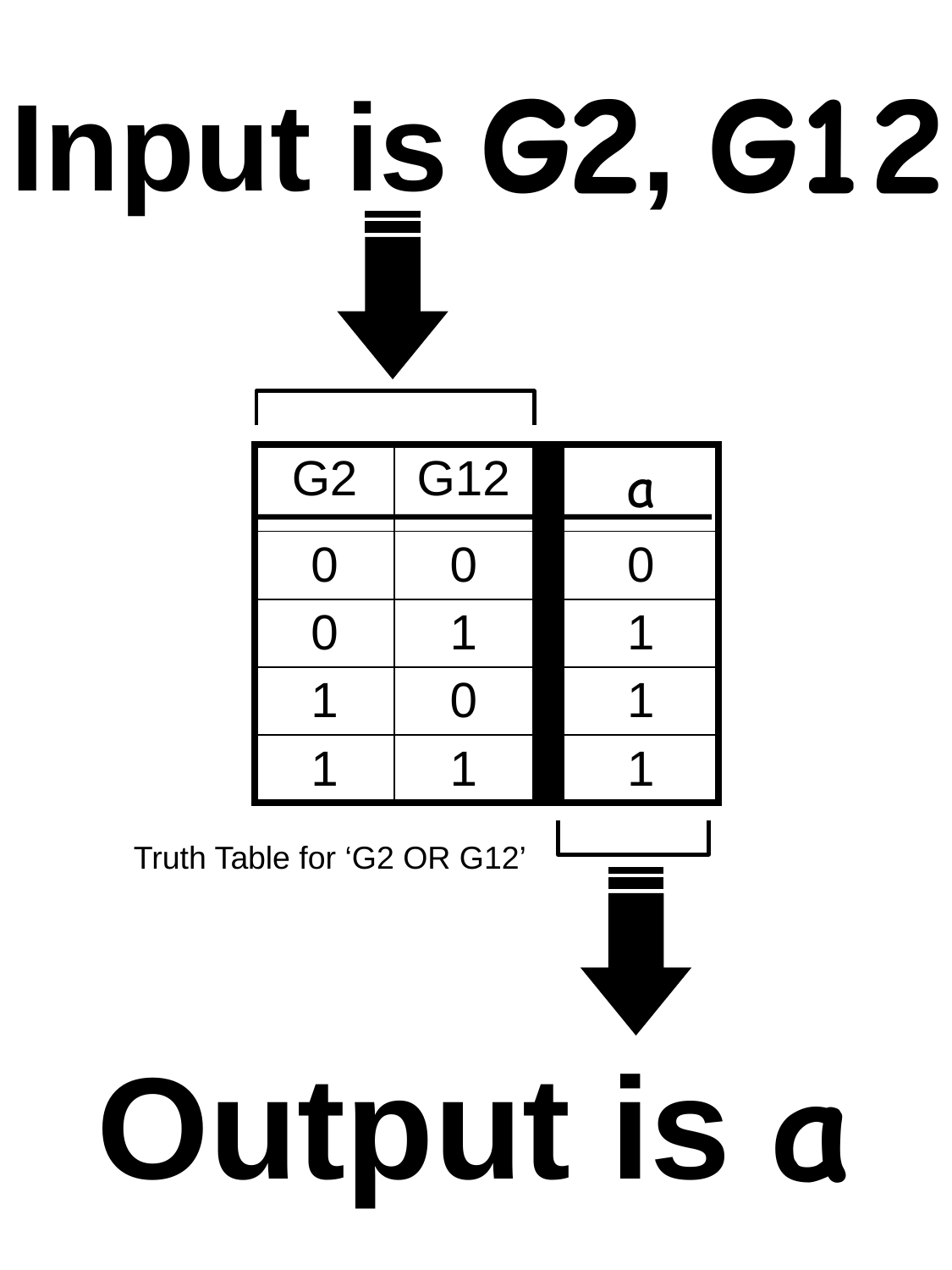

Input is G2, G12

| G2 | G12 |  | a |
| --- | --- | --- | --- |
| 0 | 0 |  | 0 |
| 0 | 1 |  | 1 |
| 1 | 0 |  | 1 |
| 1 | 1 |  | 1 |

Truth Table for ‘G2 OR G12’

Output is a